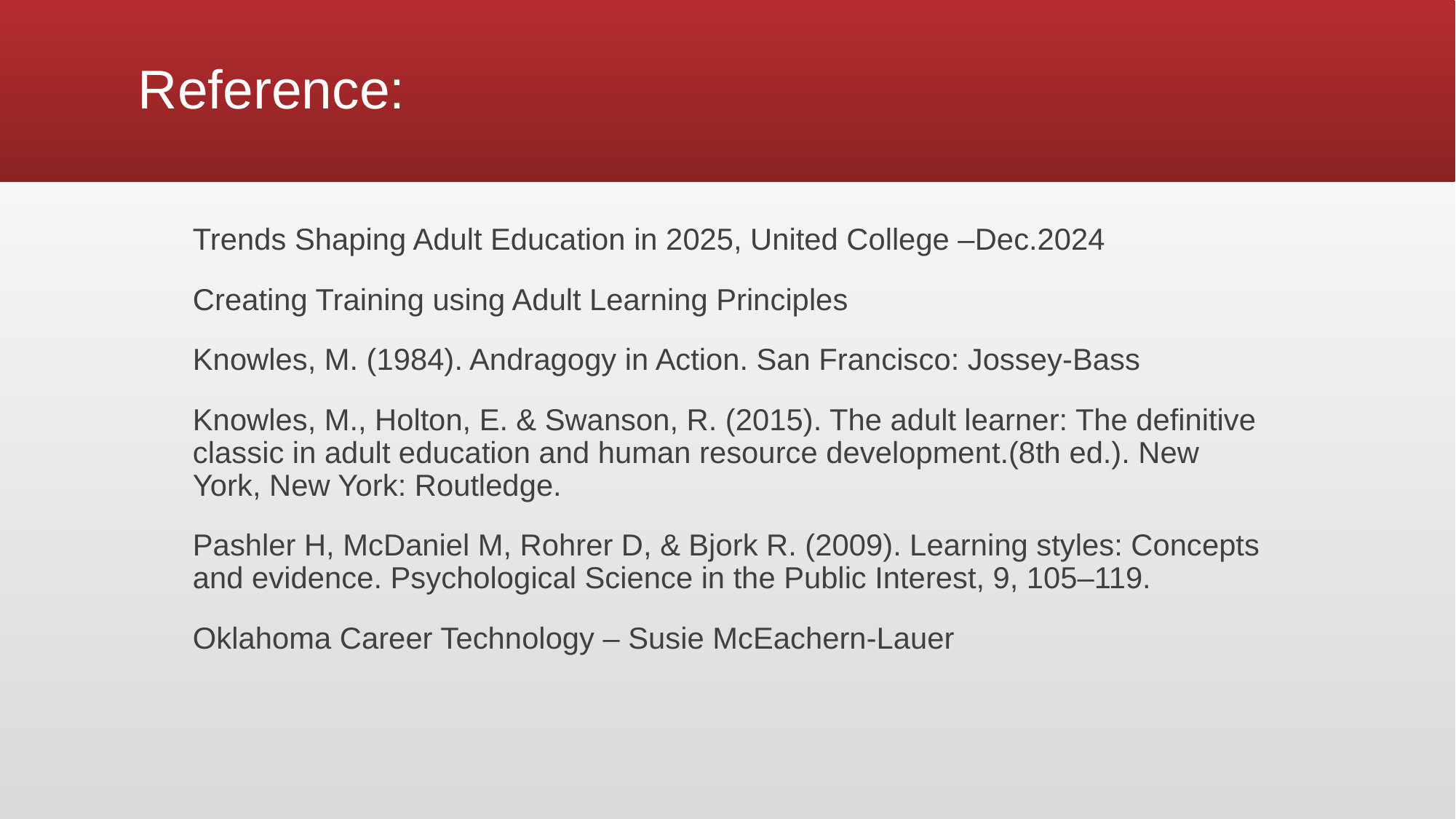

# Reference:
Trends Shaping Adult Education in 2025, United College –Dec.2024
Creating Training using Adult Learning Principles
Knowles, M. (1984). Andragogy in Action. San Francisco: Jossey-Bass
Knowles, M., Holton, E. & Swanson, R. (2015). The adult learner: The definitive classic in adult education and human resource development.(8th ed.). New York, New York: Routledge.
Pashler H, McDaniel M, Rohrer D, & Bjork R. (2009). Learning styles: Concepts and evidence. Psychological Science in the Public Interest, 9, 105–119.
Oklahoma Career Technology – Susie McEachern-Lauer